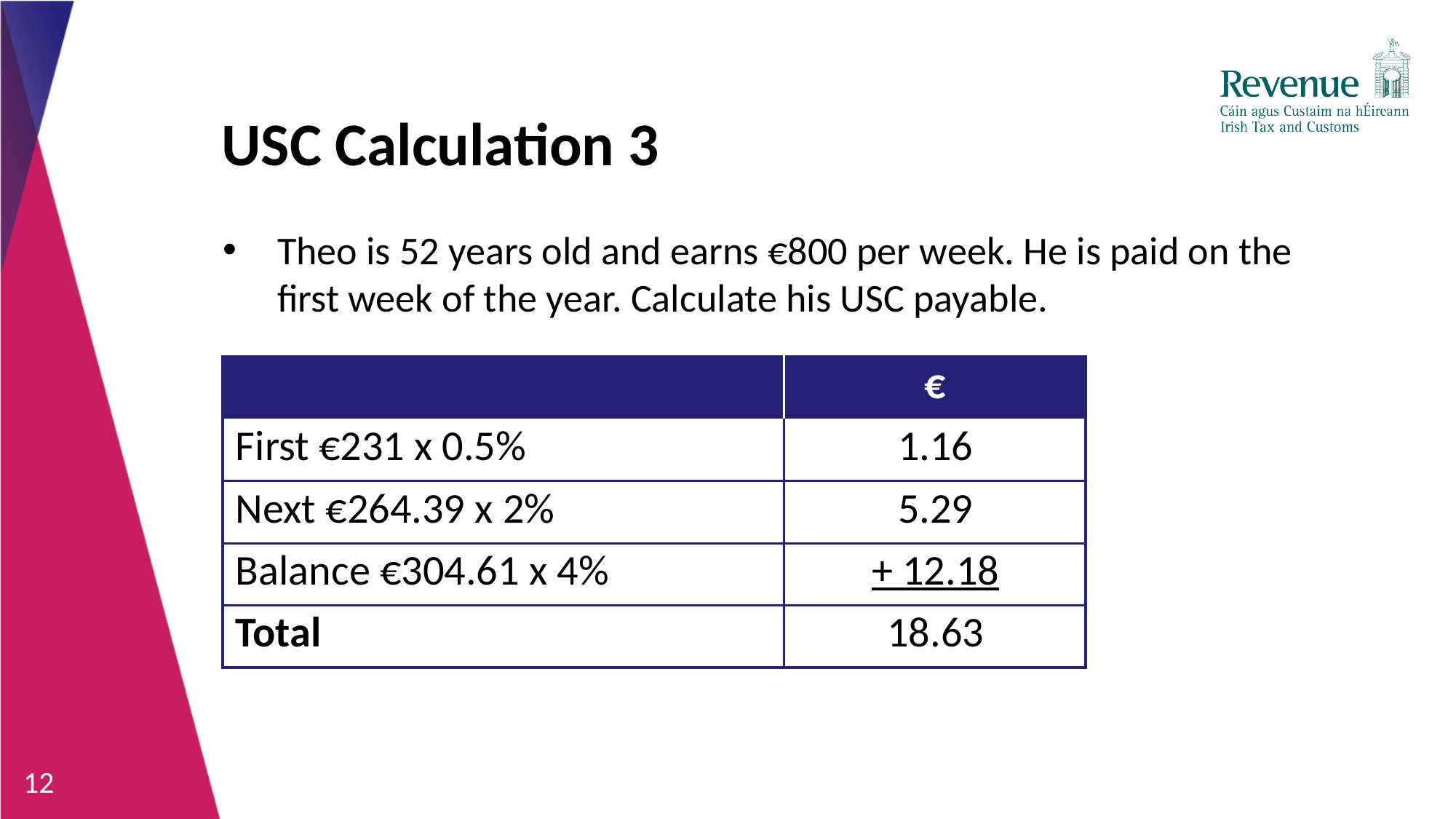

# USC Calculation 3
Theo is 52 years old and earns €800 per week. He is paid on the first week of the year. Calculate his USC payable.
|  | € |
| --- | --- |
| First €231 x 0.5% | 1.16 |
| Next €264.39 x 2% | 5.29 |
| Balance €304.61 x 4% | + 12.18 |
| Total | 18.63 |
12